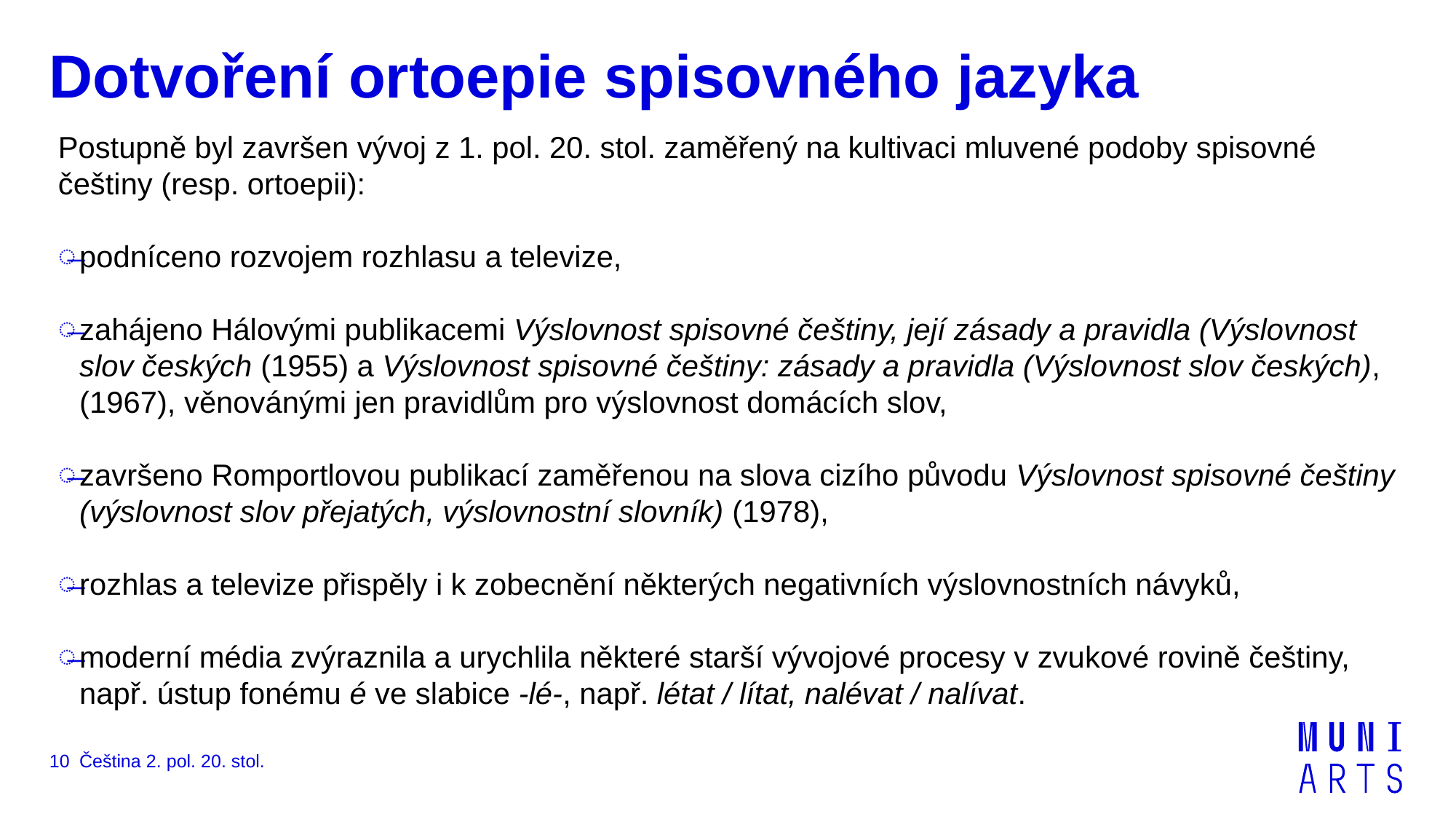

# Dotvoření ortoepie spisovného jazyka
Postupně byl završen vývoj z 1. pol. 20. stol. zaměřený na kultivaci mluvené podoby spisovné češtiny (resp. ortoepii):

podníceno rozvojem rozhlasu a televize,

zahájeno Hálovými publikacemi Výslovnost spisovné češtiny, její zásady a pravidla (Výslovnost slov českých (1955) a Výslovnost spisovné češtiny: zásady a pravidla (Výslovnost slov českých), (1967), věnovánými jen pravidlům pro výslovnost domácích slov,

završeno Romportlovou publikací zaměřenou na slova cizího původu Výslovnost spisovné češtiny (výslovnost slov přejatých, výslovnostní slovník) (1978),

rozhlas a televize přispěly i k zobecnění některých negativních výslovnostních návyků,

moderní média zvýraznila a urychlila některé starší vývojové procesy v zvukové rovině češtiny, např. ústup fonému é ve slabice ‑lé‑, např. létat / lítat, nalévat / nalívat.

10
Čeština 2. pol. 20. stol.